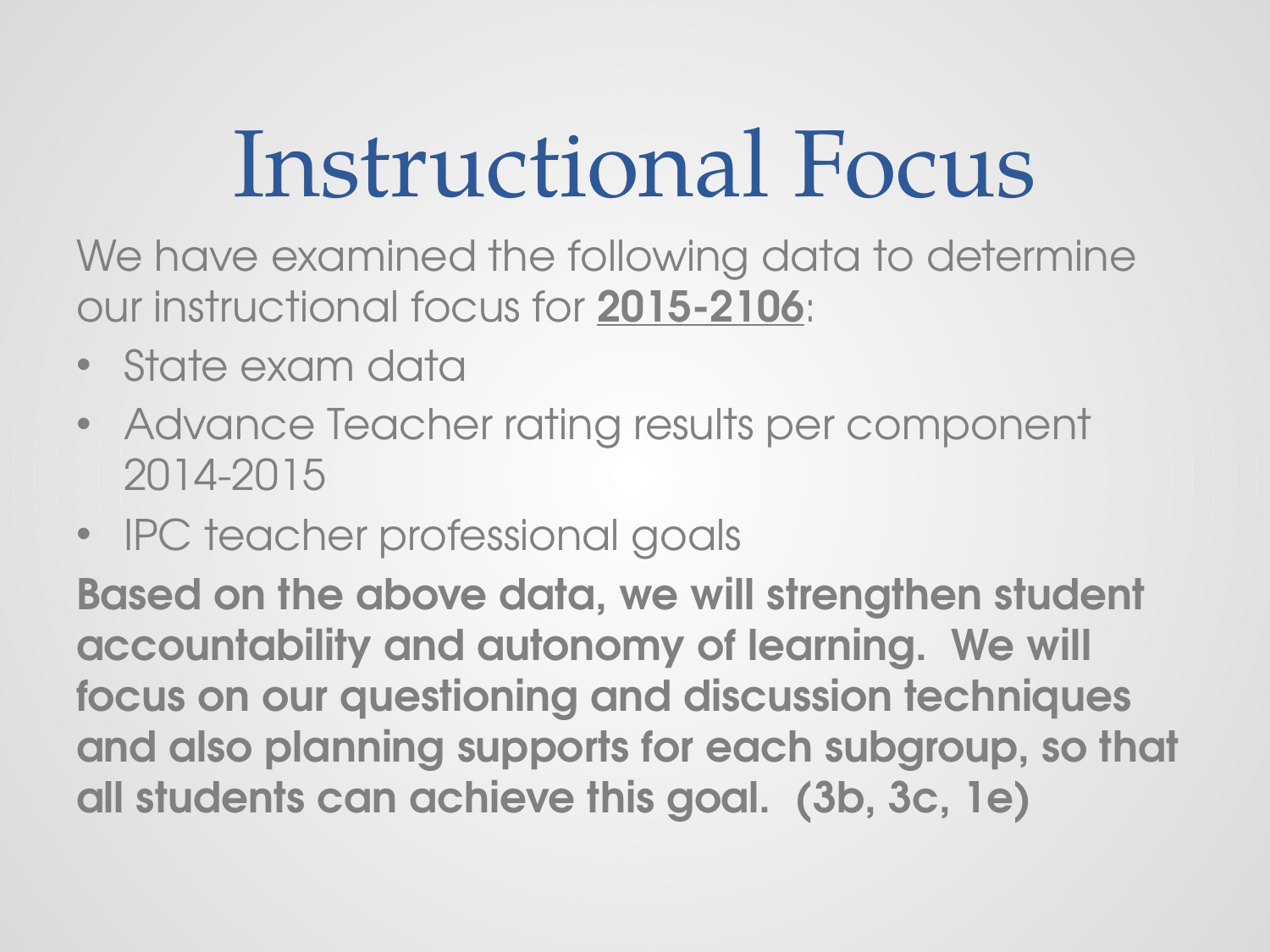

# Instructional Focus
We have examined the following data to determine our instructional focus for 2015-2106:
State exam data
Advance Teacher rating results per component 2014-2015
IPC teacher professional goals
Based on the above data, we will strengthen student accountability and autonomy of learning.  We will focus on our questioning and discussion techniques and also planning supports for each subgroup, so that all students can achieve this goal.  (3b, 3c, 1e)